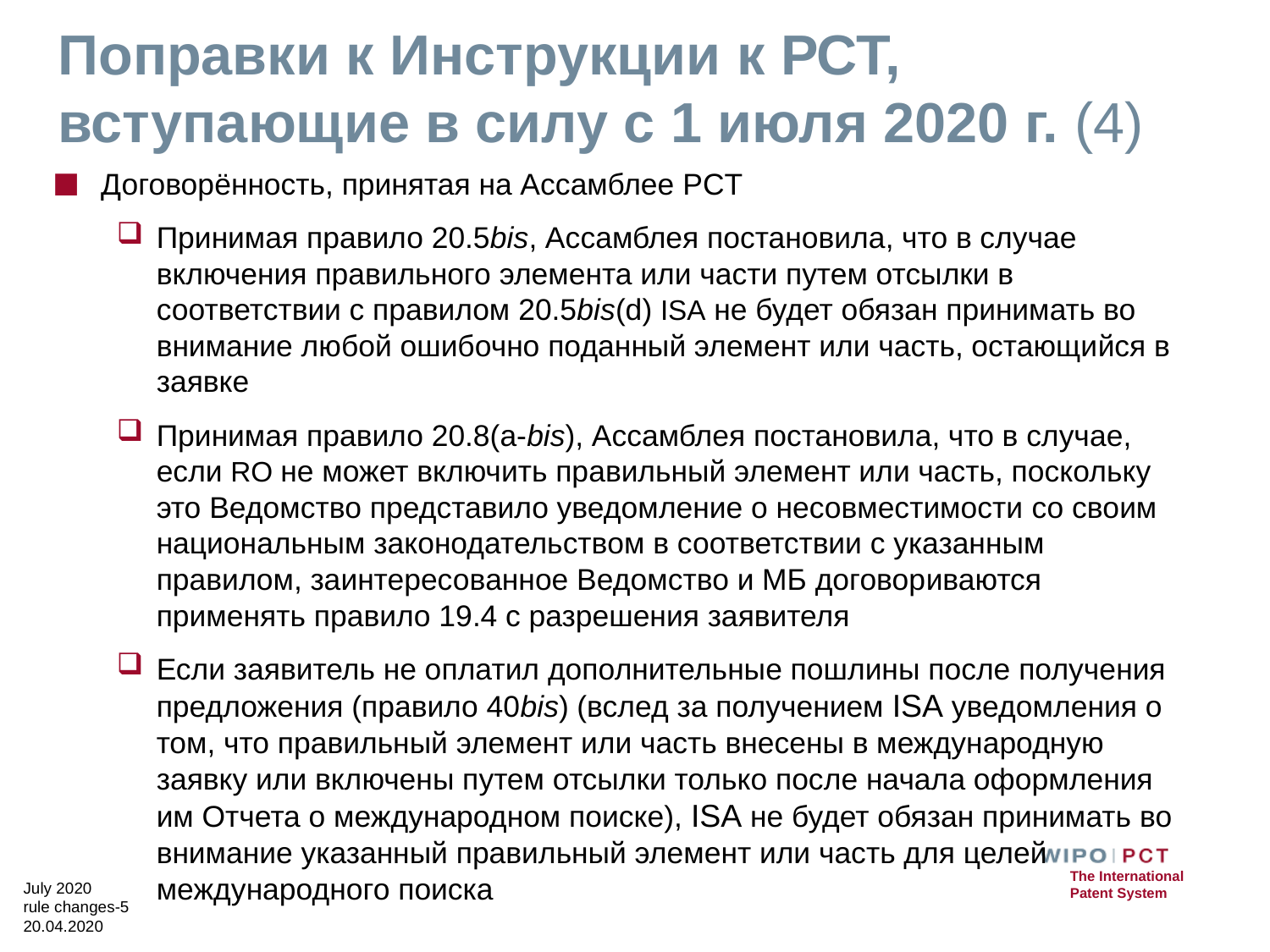

# Поправки к Инструкции к РСТ, вступающие в силу с 1 июля 2020 г. (4)
Договорённость, принятая на Ассамблее PCT
Принимая правило 20.5bis, Ассамблея постановила, что в случае включения правильного элемента или части путем отсылки в соответствии с правилом 20.5bis(d) ISA не будет обязан принимать во внимание любой ошибочно поданный элемент или часть, остающийся в заявке
Принимая правило 20.8(a-bis), Ассамблея постановила, что в случае, если RO не может включить правильный элемент или часть, поскольку это Ведомство представило уведомление о несовместимости со своим национальным законодательством в соответствии с указанным правилом, заинтересованное Ведомство и МБ договориваются применять правило 19.4 с разрешения заявителя
Если заявитель не оплатил дополнительные пошлины после получения предложения (правило 40bis) (вслед за получением ISA уведомления о том, что правильный элемент или часть внесены в международную заявку или включены путем отсылки только после начала оформления им Отчета о международном поиске), ISA не будет обязан принимать во внимание указанный правильный элемент или часть для целей международного поиска